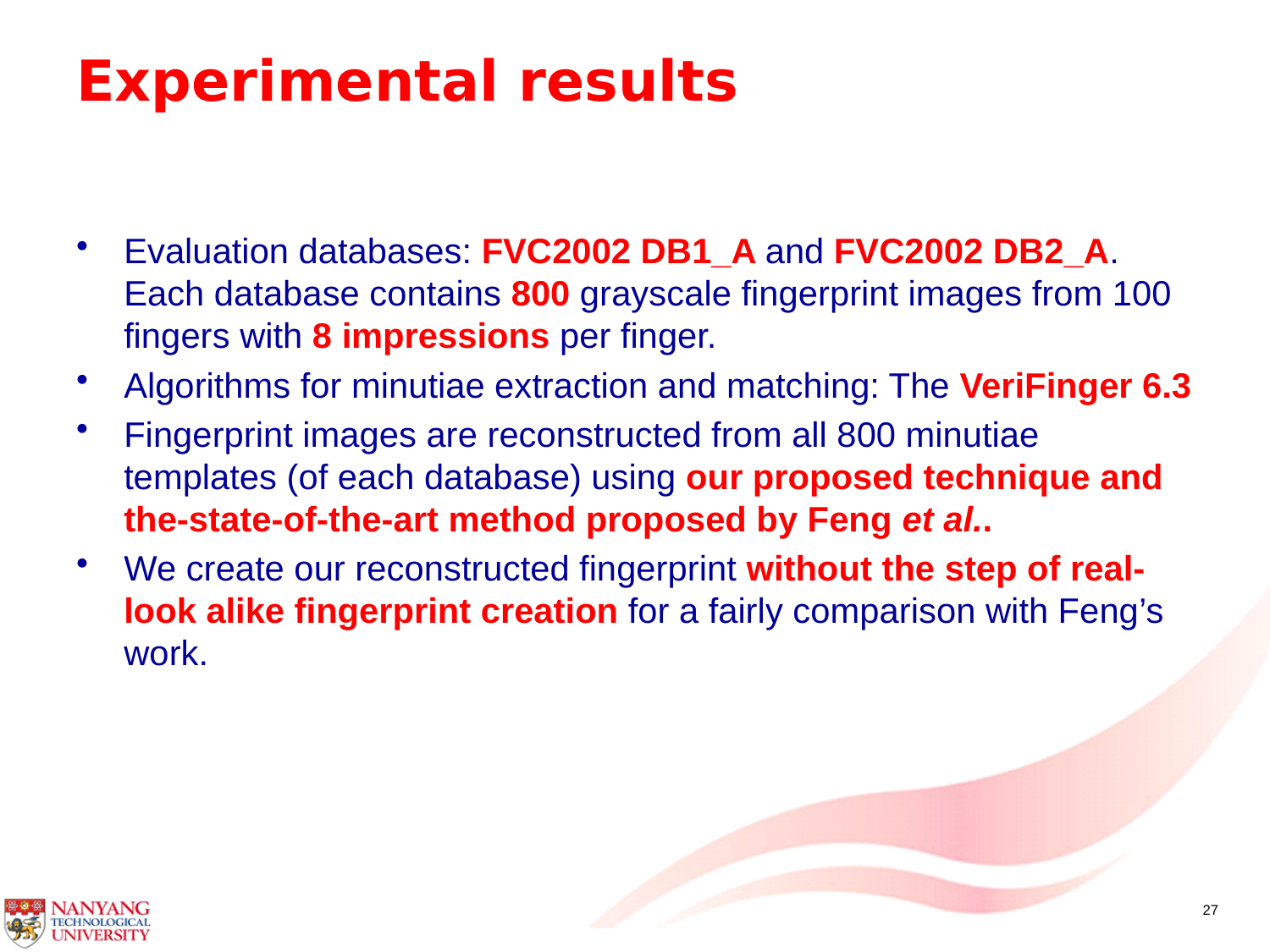

# Experimental results
Evaluation databases: FVC2002 DB1_A and FVC2002 DB2_A. Each database contains 800 grayscale fingerprint images from 100 fingers with 8 impressions per finger.
Algorithms for minutiae extraction and matching: The VeriFinger 6.3
Fingerprint images are reconstructed from all 800 minutiae templates (of each database) using our proposed technique and the-state-of-the-art method proposed by Feng et al..
We create our reconstructed fingerprint without the step of real-look alike fingerprint creation for a fairly comparison with Feng’s work.